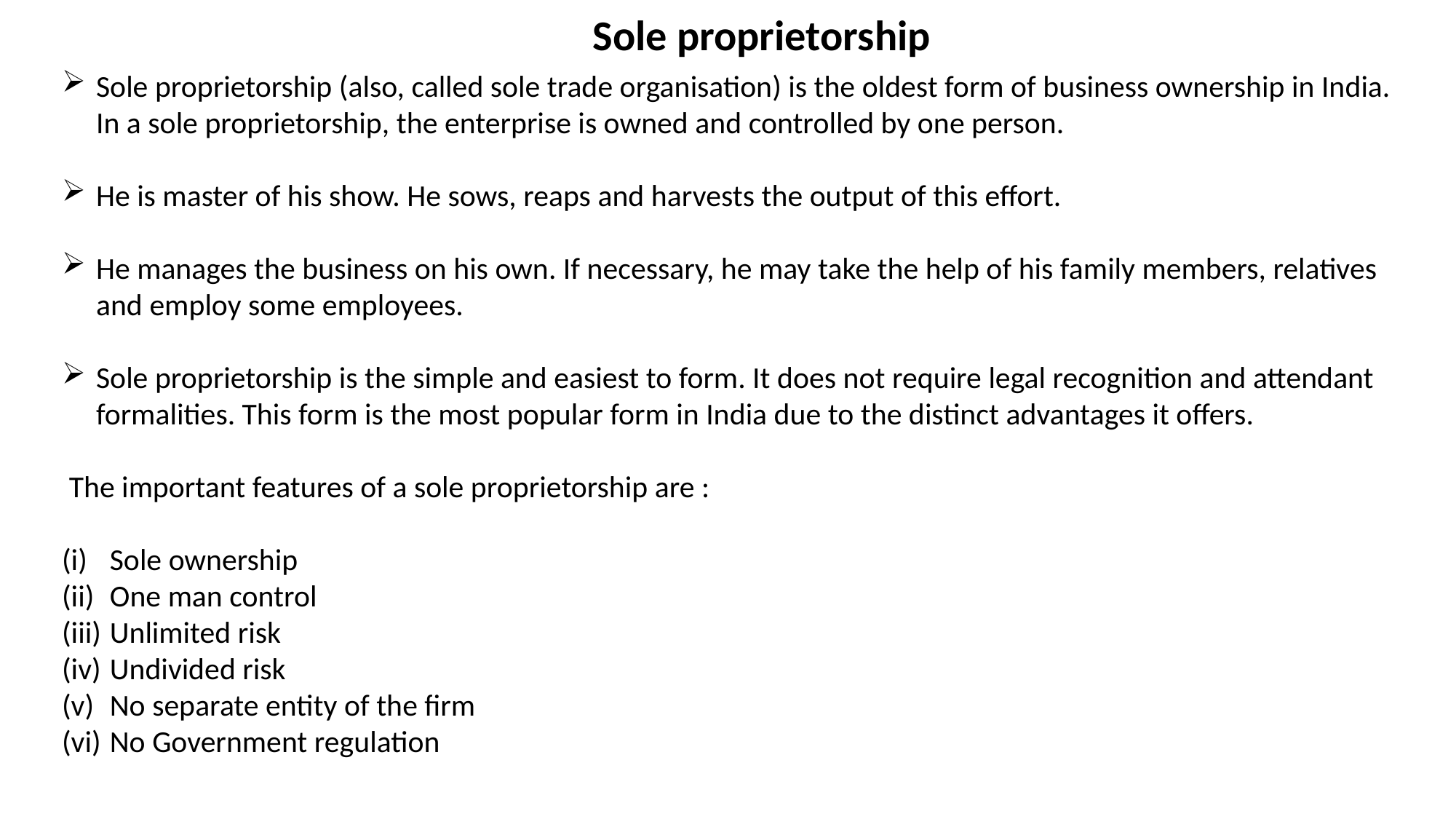

Sole proprietorship
Sole proprietorship (also, called sole trade organisation) is the oldest form of business ownership in India. In a sole proprietorship, the enterprise is owned and controlled by one person.

He is master of his show. He sows, reaps and harvests the output of this effort.

He manages the business on his own. If necessary, he may take the help of his family members, relatives and employ some employees.

Sole proprietorship is the simple and easiest to form. It does not require legal recognition and attendant formalities. This form is the most popular form in India due to the distinct advantages it offers.

 The important features of a sole proprietorship are :

Sole ownership
One man control
Unlimited risk
Undivided risk
No separate entity of the firm
No Government regulation